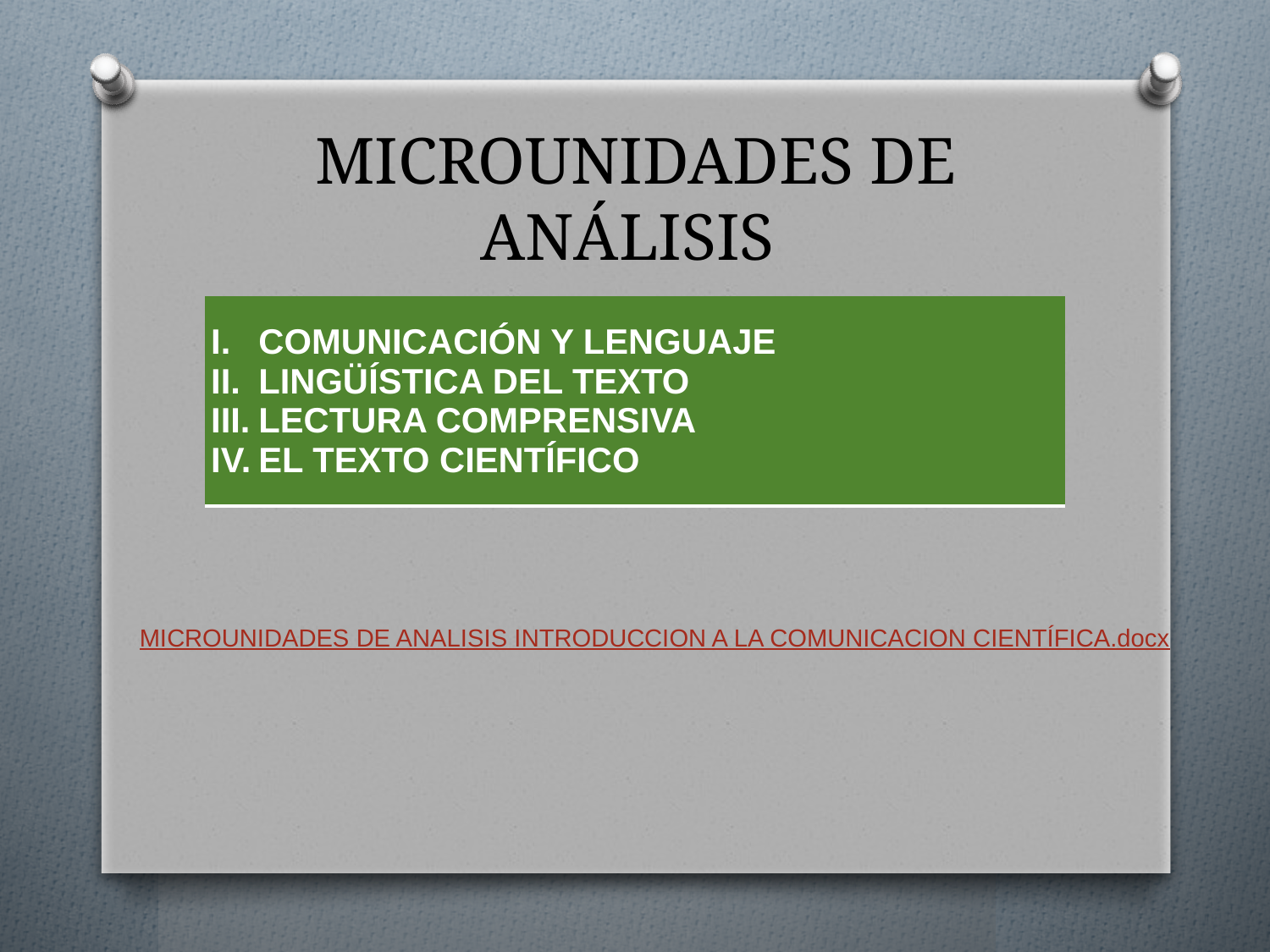

# MICROUNIDADES DE ANÁLISIS
| COMUNICACIÓN Y LENGUAJE  LINGÜÍSTICA DEL TEXTO LECTURA COMPRENSIVA EL TEXTO CIENTÍFICO |
| --- |
MICROUNIDADES DE ANALISIS INTRODUCCION A LA COMUNICACION CIENTÍFICA.docx